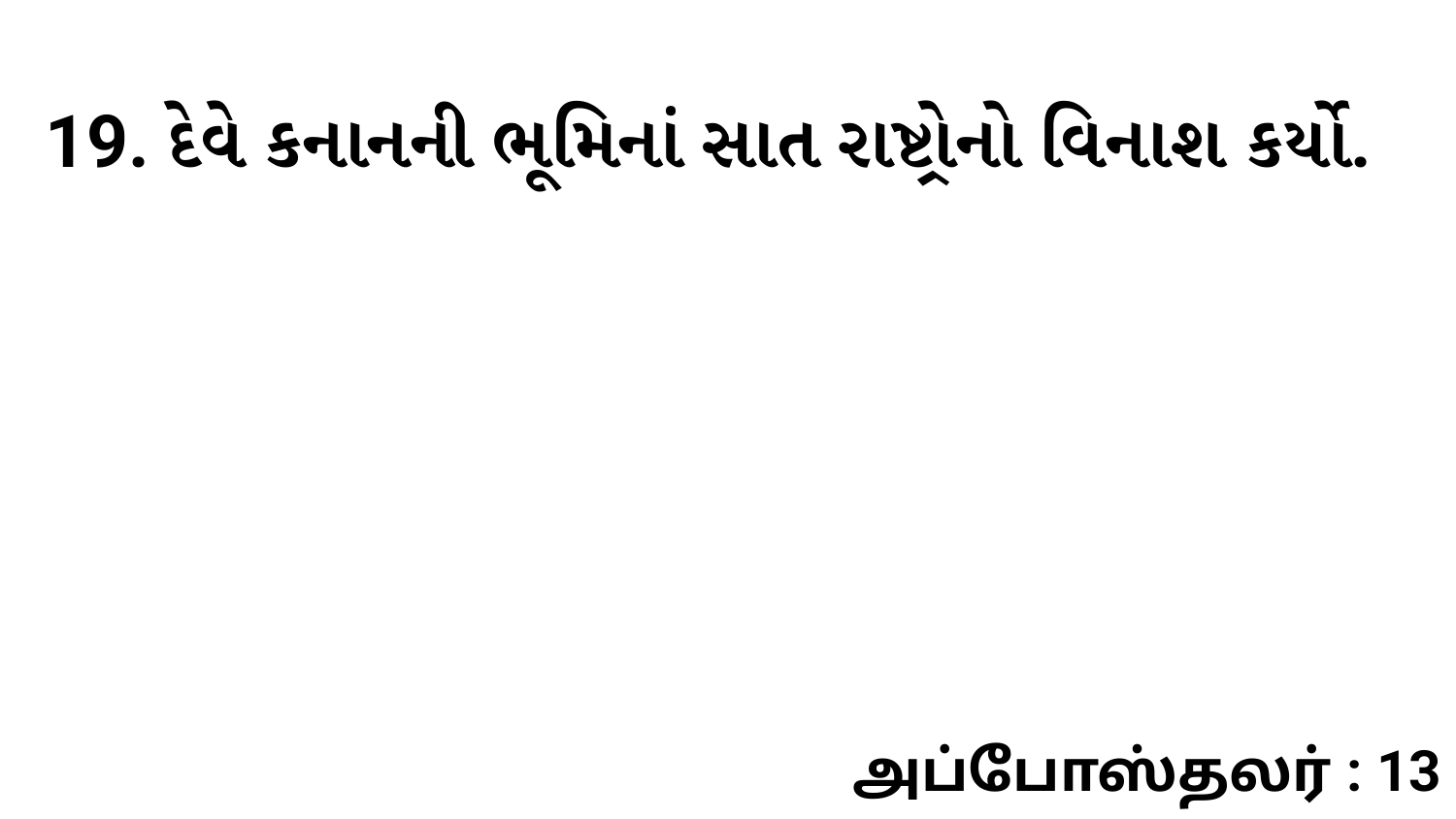

19. દેવે કનાનની ભૂમિનાં સાત રાષ્ટ્રોનો વિનાશ કર્યો.
அப்போஸ்தலர் : 13